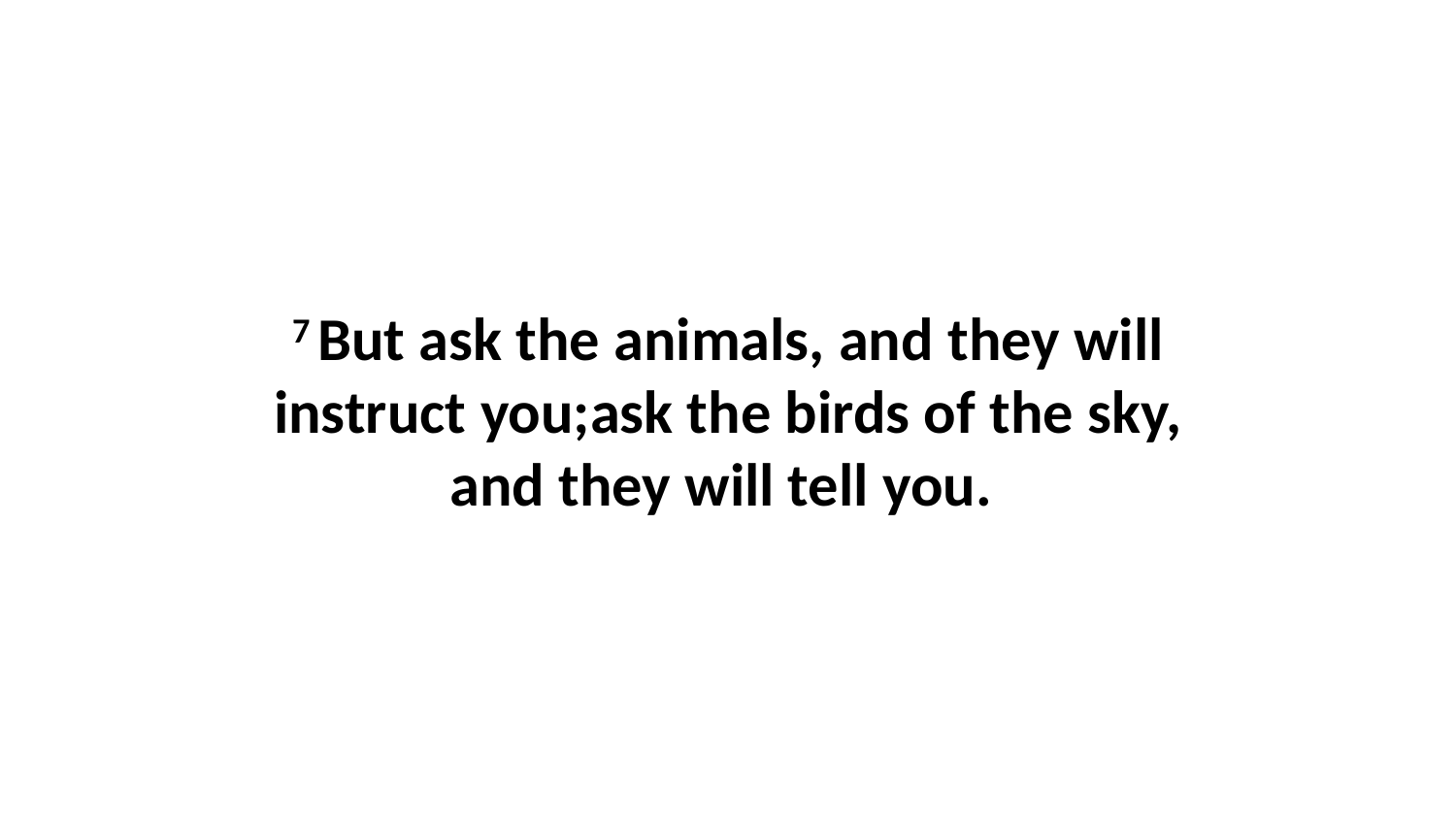

7 But ask the animals, and they will instruct you;ask the birds of the sky, and they will tell you.